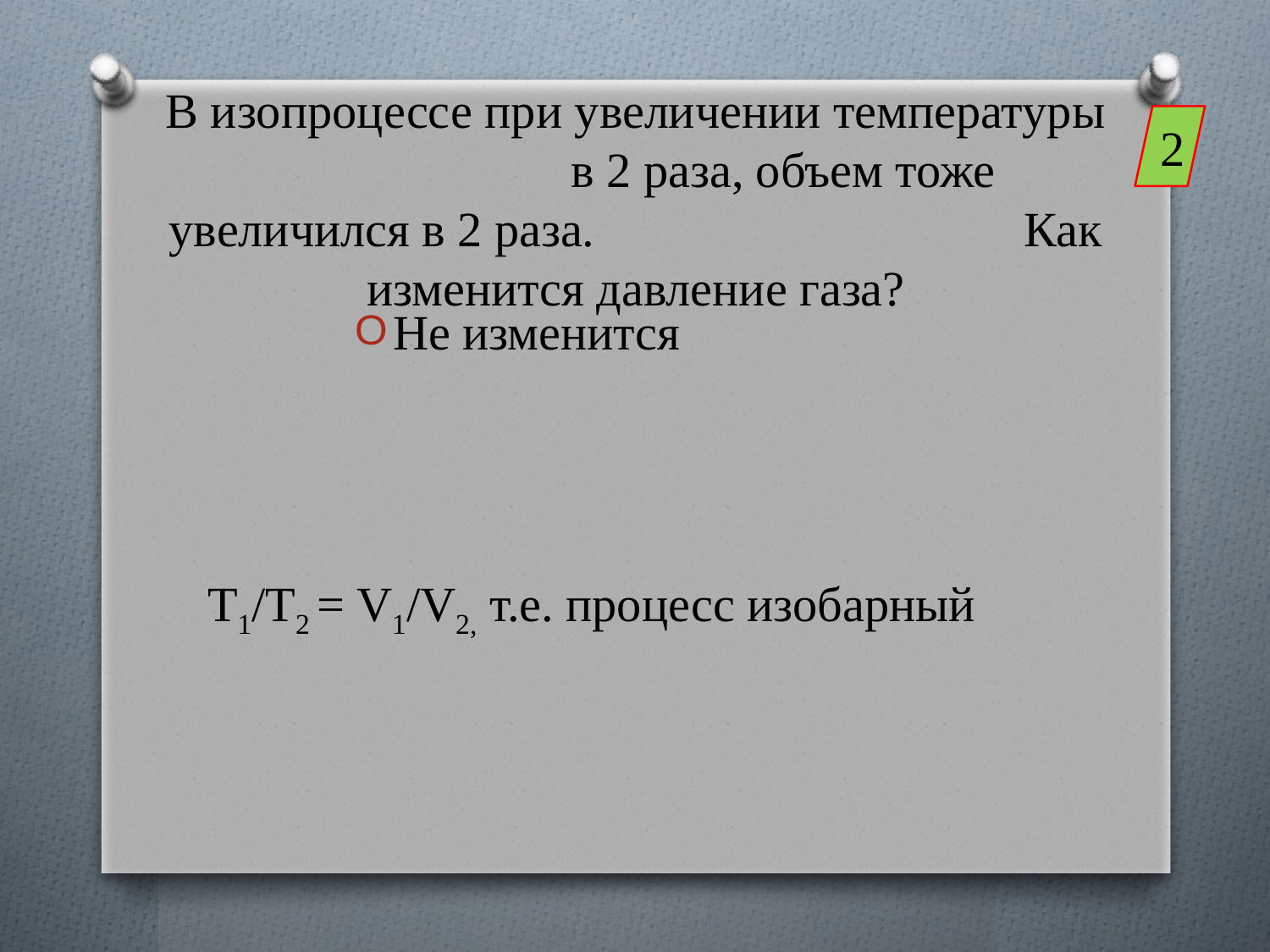

2
# В изопроцессе при увеличении температуры                         в 2 раза, объем тоже увеличился в 2 раза.                                   Как изменится давление газа?
Не изменится
T1/T2 = V1/V2, т.е. процесс изобарный